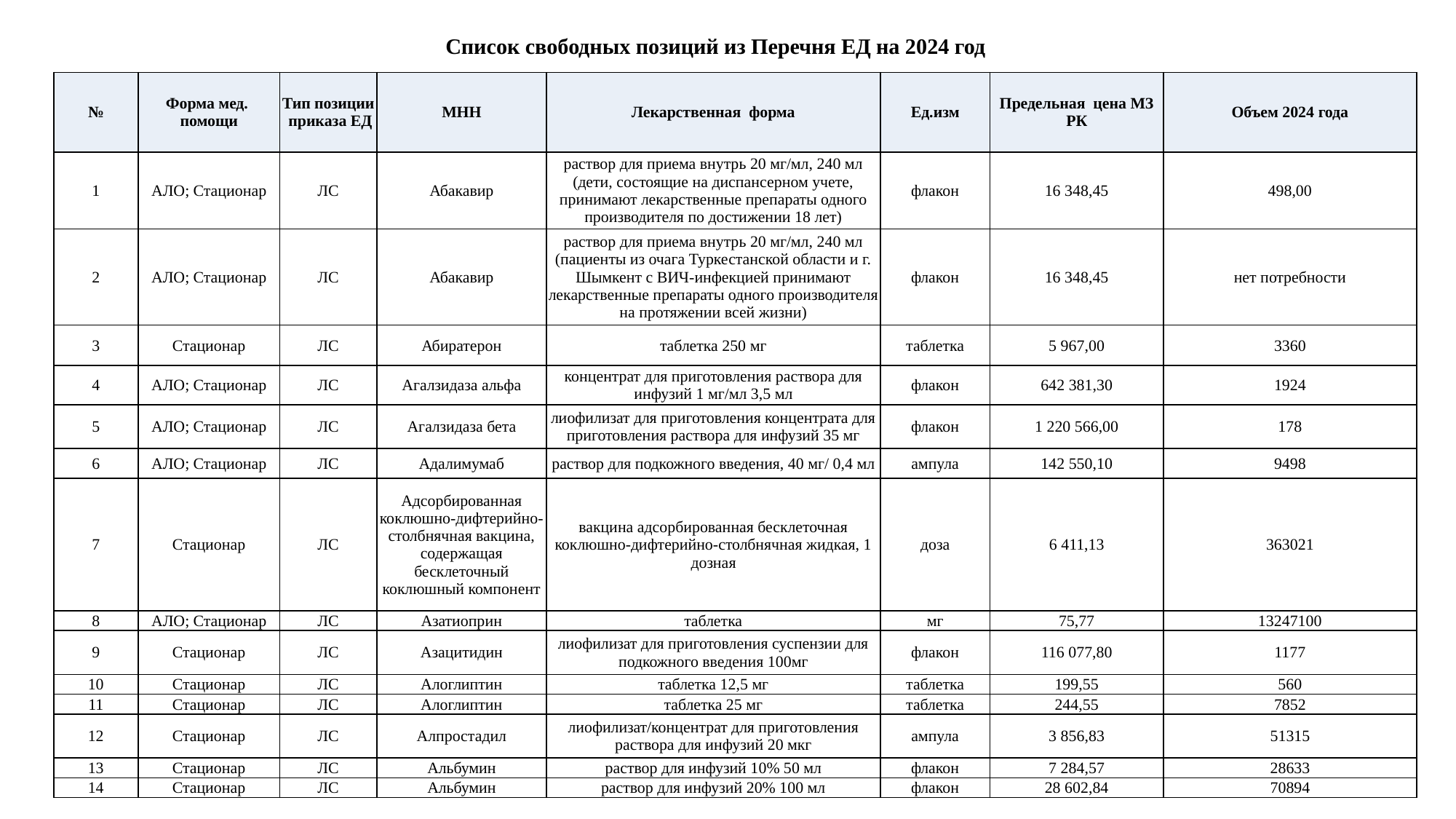

Список свободных позиций из Перечня ЕД на 2024 год
| № | Форма мед. помощи | Тип позиции приказа ЕД | МНН | Лекарственная форма | Ед.изм | Предельная цена МЗ РК | Объем 2024 года |
| --- | --- | --- | --- | --- | --- | --- | --- |
| 1 | АЛО; Стационар | ЛС | Абакавир | раствор для приема внутрь 20 мг/мл, 240 мл (дети, состоящие на диспансерном учете, принимают лекарственные препараты одного производителя по достижении 18 лет) | флакон | 16 348,45 | 498,00 |
| 2 | АЛО; Стационар | ЛС | Абакавир | раствор для приема внутрь 20 мг/мл, 240 мл (пациенты из очага Туркестанской области и г. Шымкент с ВИЧ-инфекцией принимают лекарственные препараты одного производителя на протяжении всей жизни) | флакон | 16 348,45 | нет потребности |
| 3 | Стационар | ЛС | Абиратерон | таблетка 250 мг | таблетка | 5 967,00 | 3360 |
| 4 | АЛО; Стационар | ЛС | Агалзидаза альфа | концентрат для приготовления раствора для инфузий 1 мг/мл 3,5 мл | флакон | 642 381,30 | 1924 |
| 5 | АЛО; Стационар | ЛС | Агалзидаза бета | лиофилизат для приготовления концентрата для приготовления раствора для инфузий 35 мг | флакон | 1 220 566,00 | 178 |
| 6 | АЛО; Стационар | ЛС | Адалимумаб | раствор для подкожного введения, 40 мг/ 0,4 мл | ампула | 142 550,10 | 9498 |
| 7 | Стационар | ЛС | Адсорбированная коклюшно-дифтерийно-столбнячная вакцина, содержащая бесклеточный коклюшный компонент | вакцина адсорбированная бесклеточная коклюшно-дифтерийно-столбнячная жидкая, 1 дозная | доза | 6 411,13 | 363021 |
| 8 | АЛО; Стационар | ЛС | Азатиоприн | таблетка | мг | 75,77 | 13247100 |
| 9 | Стационар | ЛС | Азацитидин | лиофилизат для приготовления суспензии для подкожного введения 100мг | флакон | 116 077,80 | 1177 |
| 10 | Стационар | ЛС | Алоглиптин | таблетка 12,5 мг | таблетка | 199,55 | 560 |
| 11 | Стационар | ЛС | Алоглиптин | таблетка 25 мг | таблетка | 244,55 | 7852 |
| 12 | Стационар | ЛС | Алпростадил | лиофилизат/концентрат для приготовления раствора для инфузий 20 мкг | ампула | 3 856,83 | 51315 |
| 13 | Стационар | ЛС | Альбумин | раствор для инфузий 10% 50 мл | флакон | 7 284,57 | 28633 |
| 14 | Стационар | ЛС | Альбумин | раствор для инфузий 20% 100 мл | флакон | 28 602,84 | 70894 |